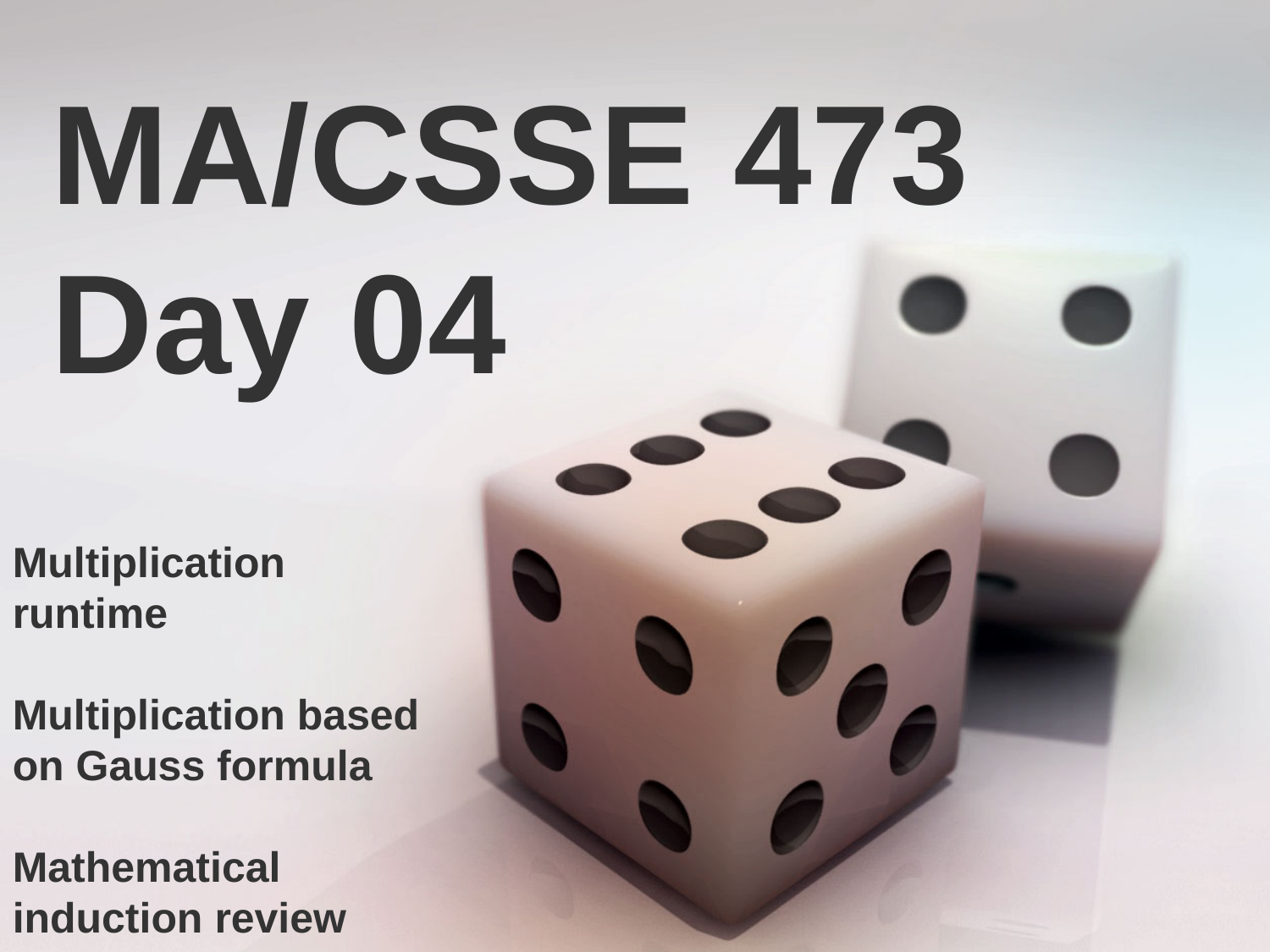

MA/CSSE 473 Day 04

Multiplication runtime

Multiplication based on Gauss formula

Mathematical induction review